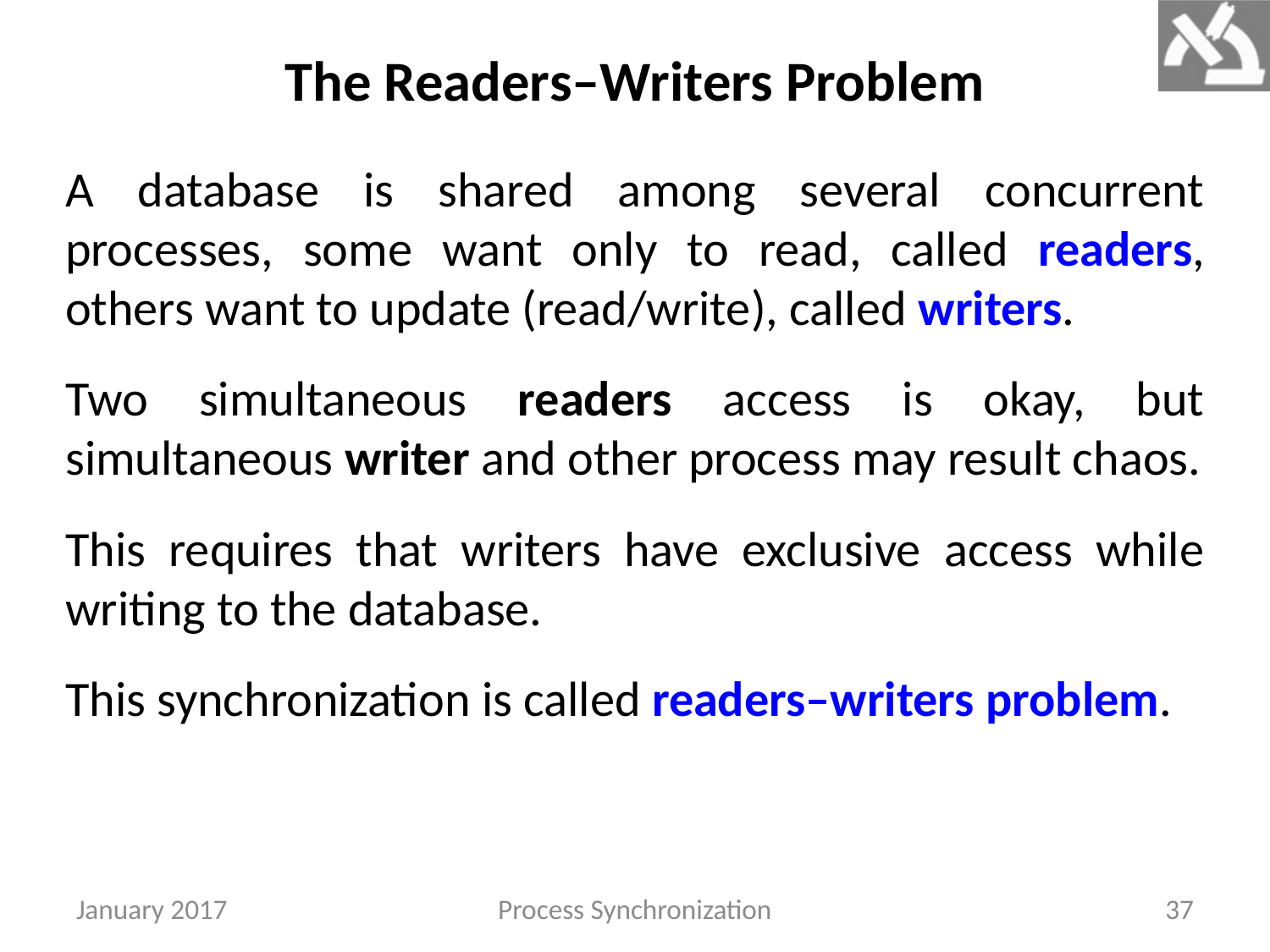

The Readers–Writers Problem
A database is shared among several concurrent processes, some want only to read, called readers, others want to update (read/write), called writers.
Two simultaneous readers access is okay, but simultaneous writer and other process may result chaos.
This requires that writers have exclusive access while writing to the database.
This synchronization is called readers–writers problem.
January 2017
Process Synchronization
37